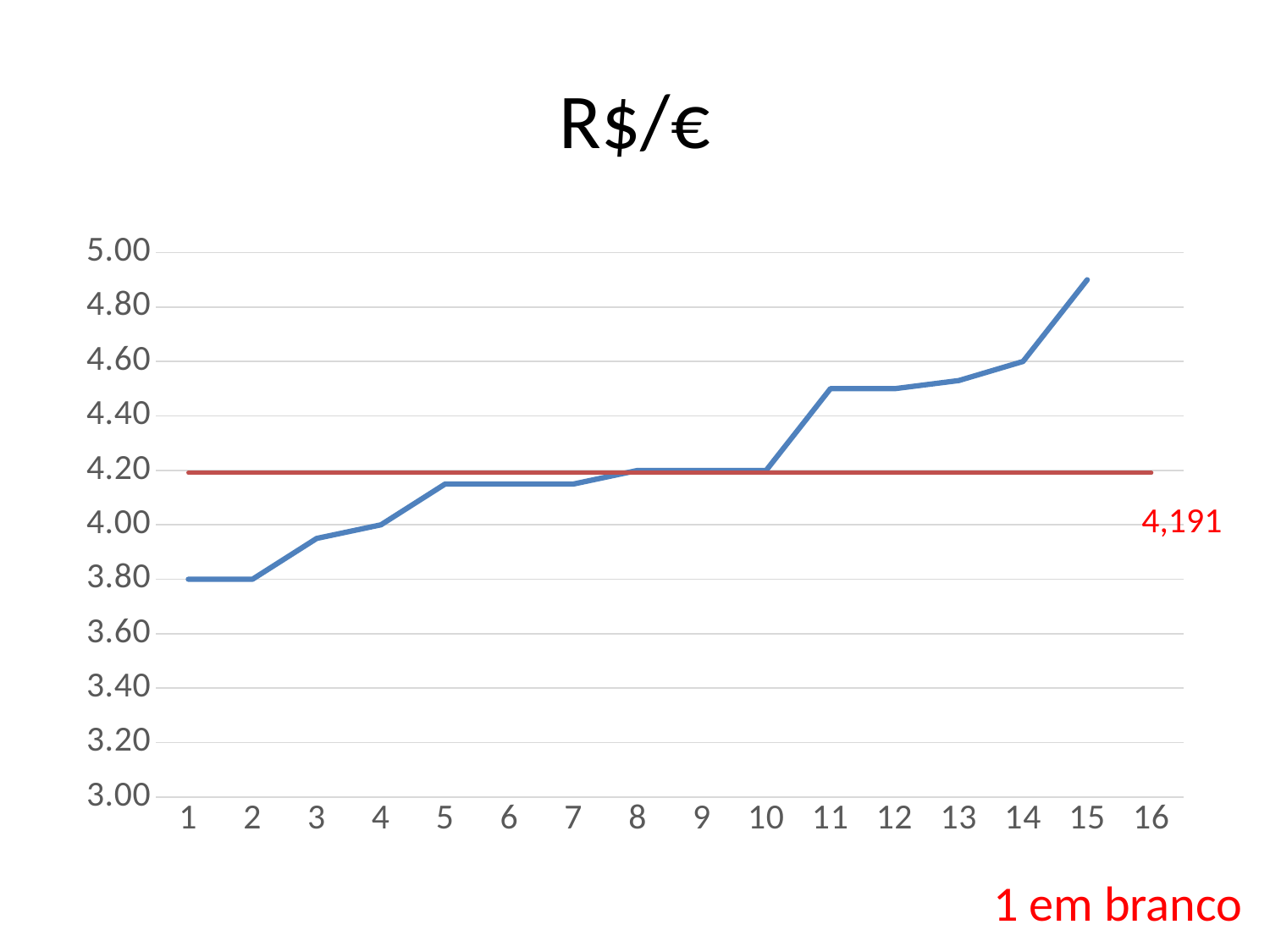

# R$/€

### Chart

| Category | Euro | Colunas2 |
|---|---|---|
| 1 | 3.8 | 4.191 |
| 2 | 3.8 | 4.191 |
| 3 | 3.95 | 4.191 |
| 4 | 4.0 | 4.191 |
| 5 | 4.15 | 4.191 |
| 6 | 4.15 | 4.191 |
| 7 | 4.15 | 4.191 |
| 8 | 4.2 | 4.191 |
| 9 | 4.2 | 4.191 |
| 10 | 4.2 | 4.191 |
| 11 | 4.5 | 4.191 |
| 12 | 4.5 | 4.191 |
| 13 | 4.53 | 4.191 |
| 14 | 4.6 | 4.191 |
| 15 | 4.9 | 4.191 |
| 16 | None | 4.191 |
4,191
1 em branco